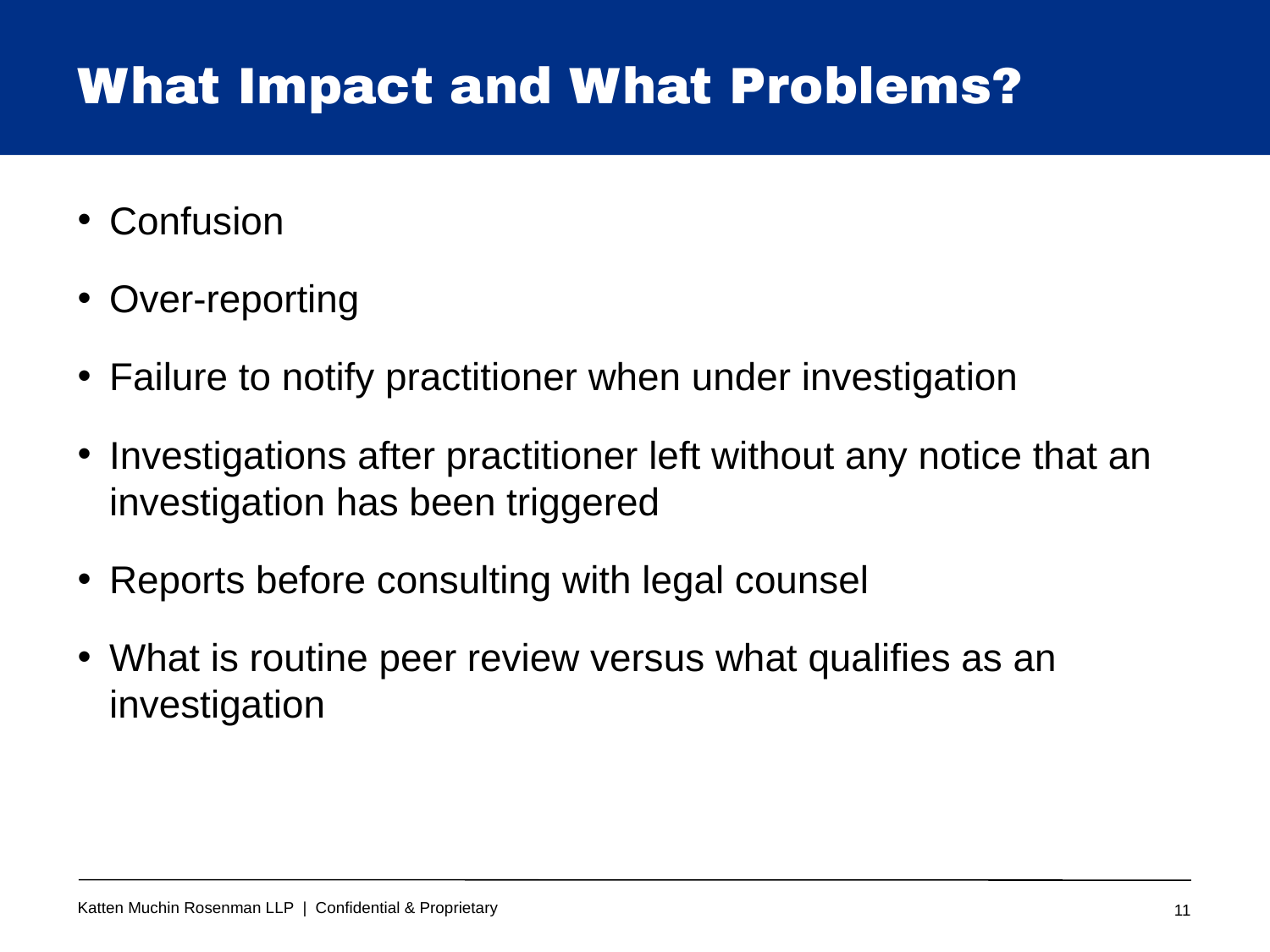

# What Impact and What Problems?
Confusion
Over-reporting
Failure to notify practitioner when under investigation
Investigations after practitioner left without any notice that an investigation has been triggered
Reports before consulting with legal counsel
What is routine peer review versus what qualifies as an investigation
11